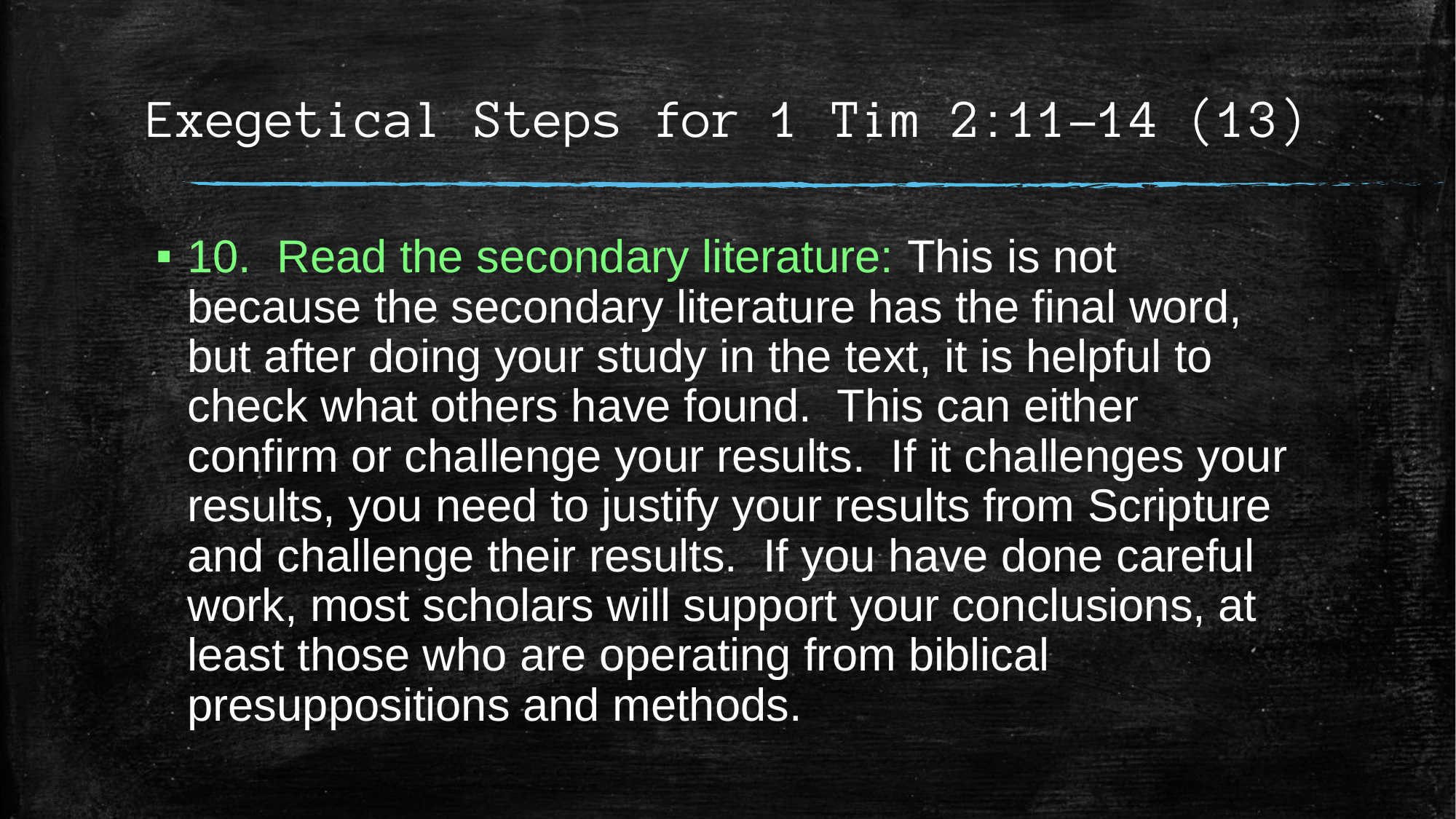

# Exegetical Steps for 1 Tim 2:11-14 (13)
10.  Read the secondary literature: This is not because the secondary literature has the final word, but after doing your study in the text, it is helpful to check what others have found.  This can either confirm or challenge your results.  If it challenges your results, you need to justify your results from Scripture and challenge their results.  If you have done careful work, most scholars will support your conclusions, at least those who are operating from biblical presuppositions and methods.